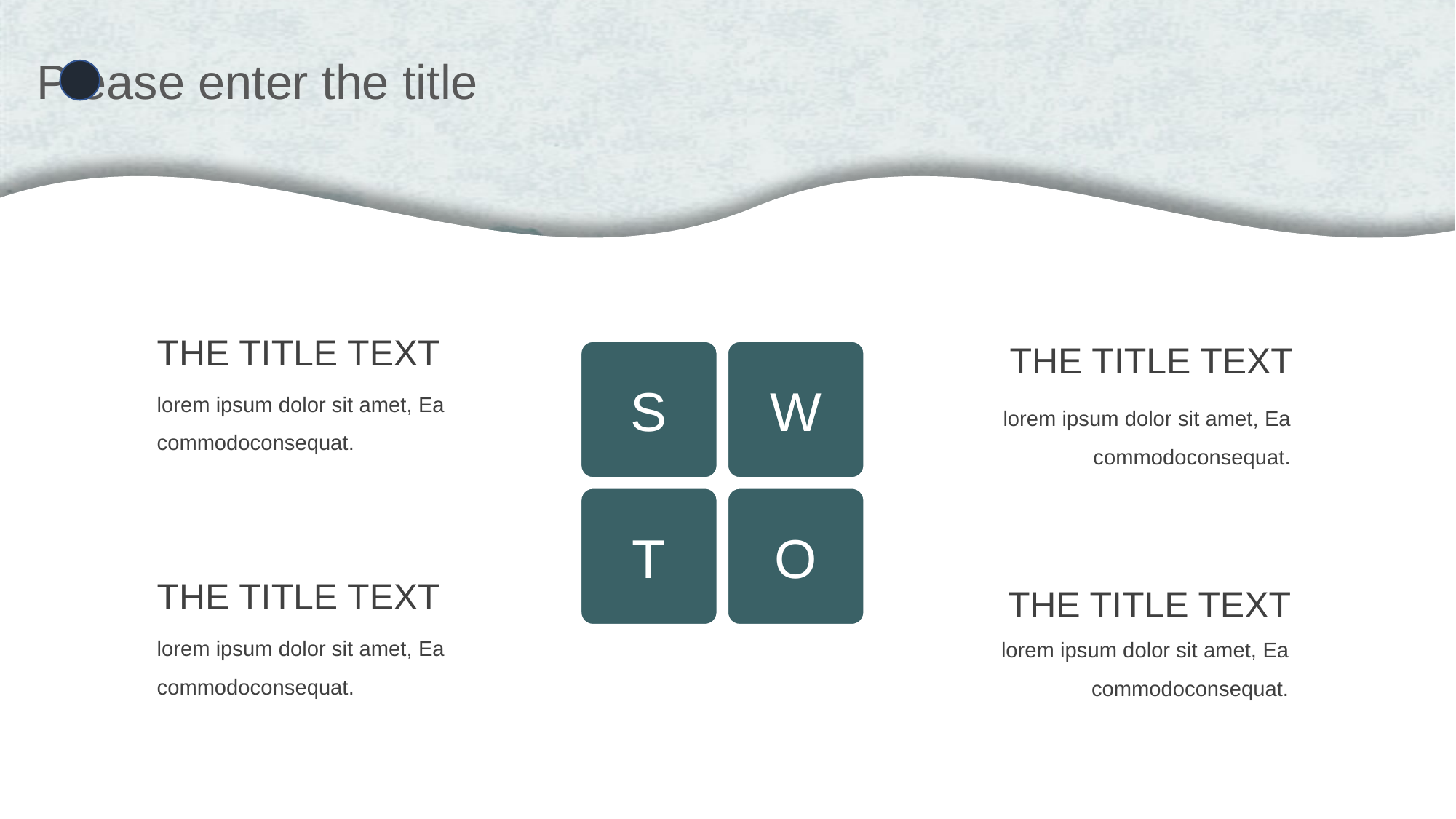

Please enter the title

The title text
The title text
S
W
lorem ipsum dolor sit amet, Ea commodoconsequat.
lorem ipsum dolor sit amet, Ea commodoconsequat.
T
O
The title text
The title text
lorem ipsum dolor sit amet, Ea commodoconsequat.
lorem ipsum dolor sit amet, Ea commodoconsequat.